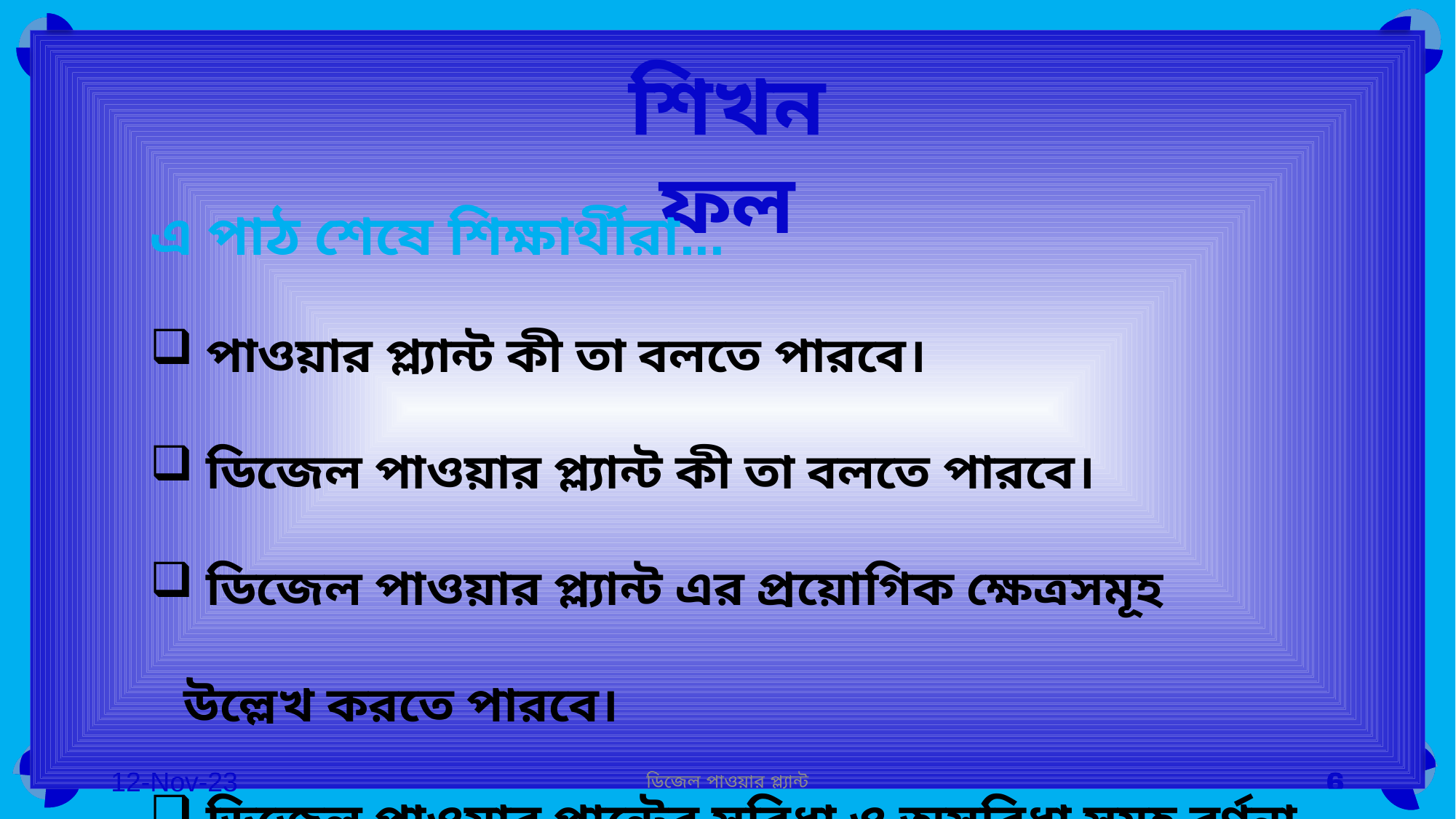

শিখনফল
এ পাঠ শেষে শিক্ষার্থীরা...
 পাওয়ার প্ল্যান্ট কী তা বলতে পারবে।
 ডিজেল পাওয়ার প্ল্যান্ট কী তা বলতে পারবে।
 ডিজেল পাওয়ার প্ল্যান্ট এর প্রয়োগিক ক্ষেত্রসমূহ উল্লেখ করতে পারবে।
 ডিজেল পাওয়ার প্লান্টের সুবিধা ও অসুবিধা সমুহ বর্ণনা করতে পারবে।
12-Nov-23
ডিজেল পাওয়ার প্ল্যান্ট
6